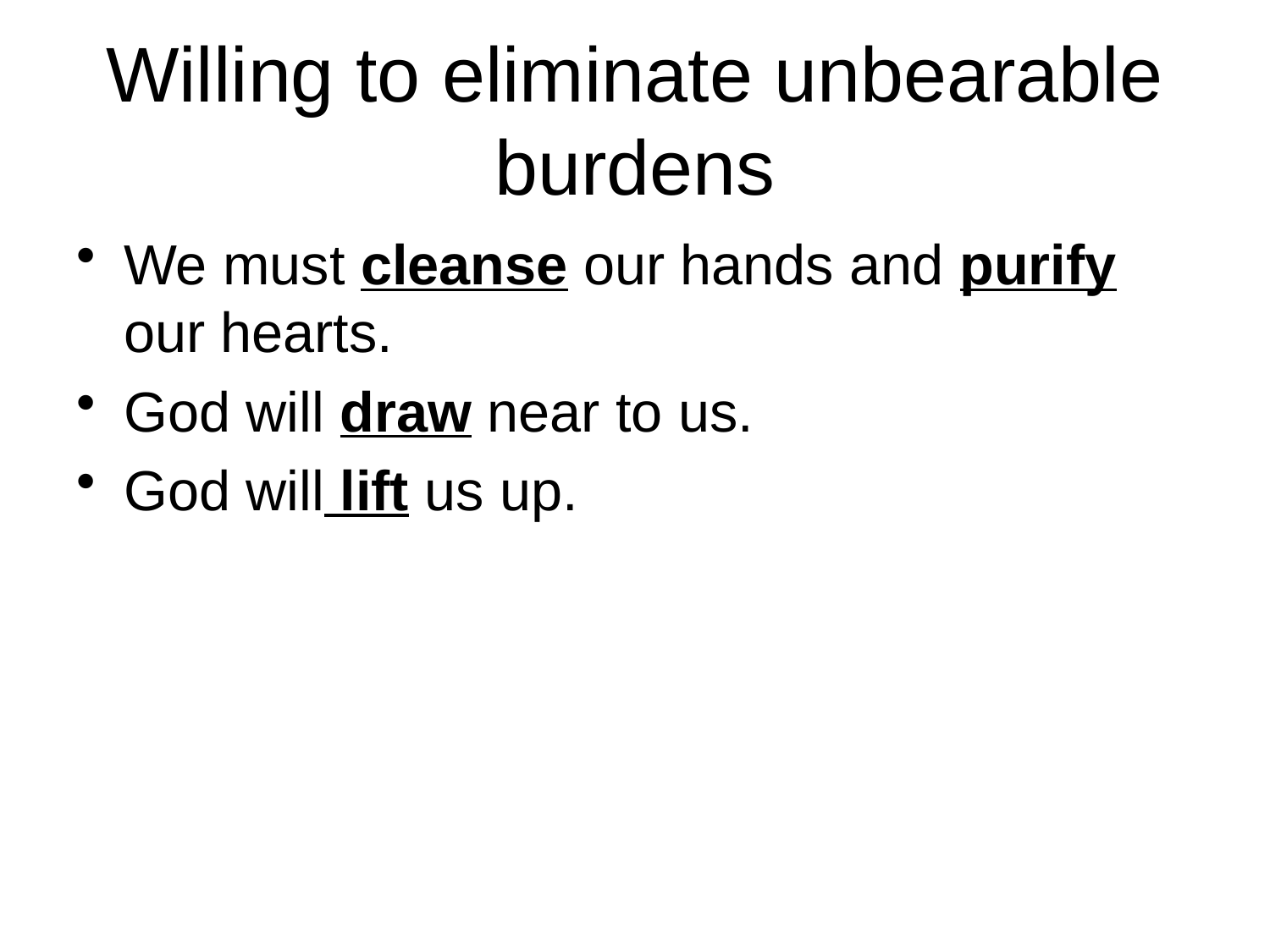

# Willing to eliminate unbearable burdens
We must cleanse our hands and purify our hearts.
God will draw near to us.
God will lift us up.